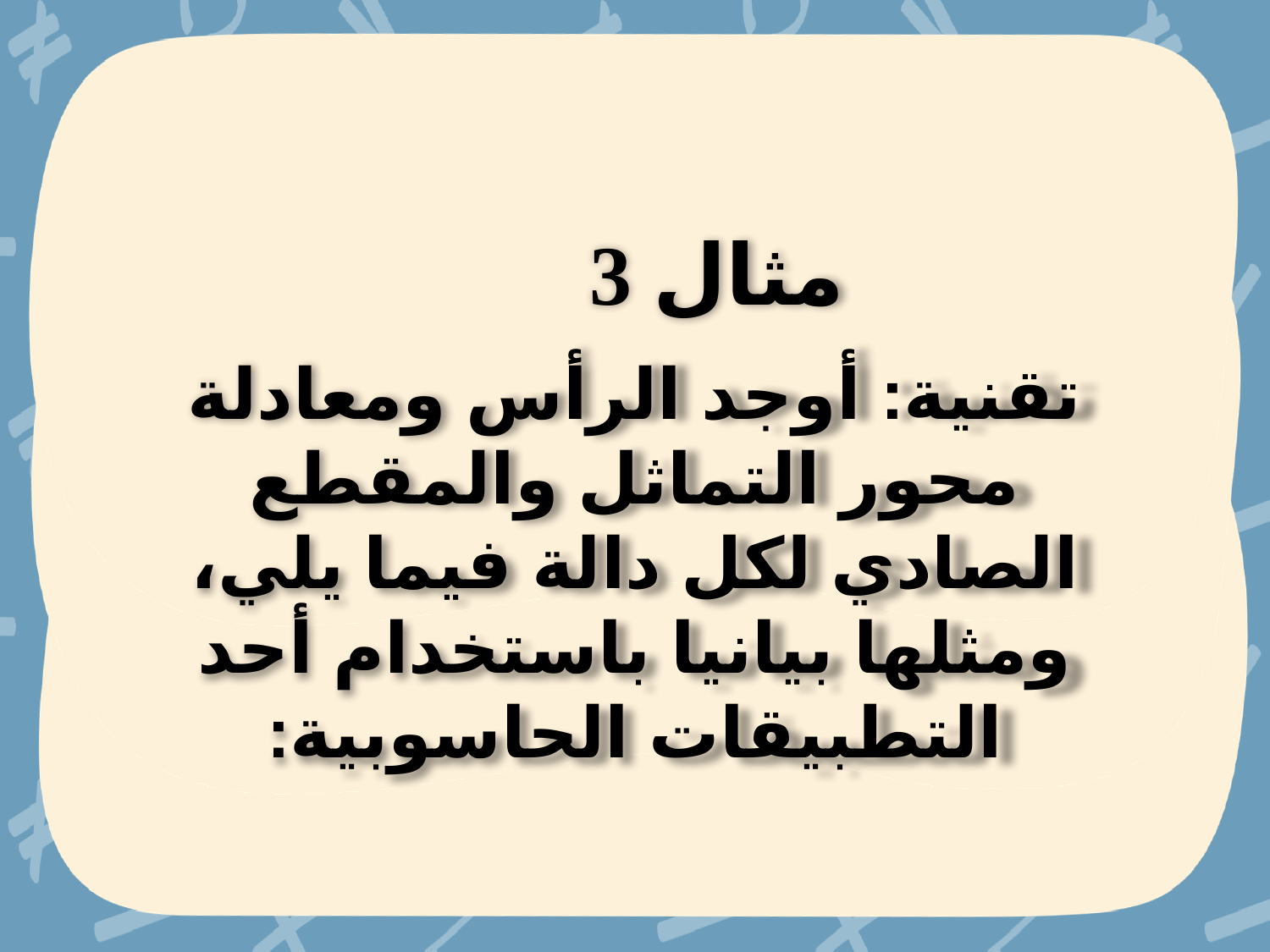

مثال 3
تقنية: أوجد الرأس ومعادلة محور التماثل والمقطع الصادي لكل دالة فيما يلي، ومثلها بيانيا باستخدام أحد التطبيقات الحاسوبية: